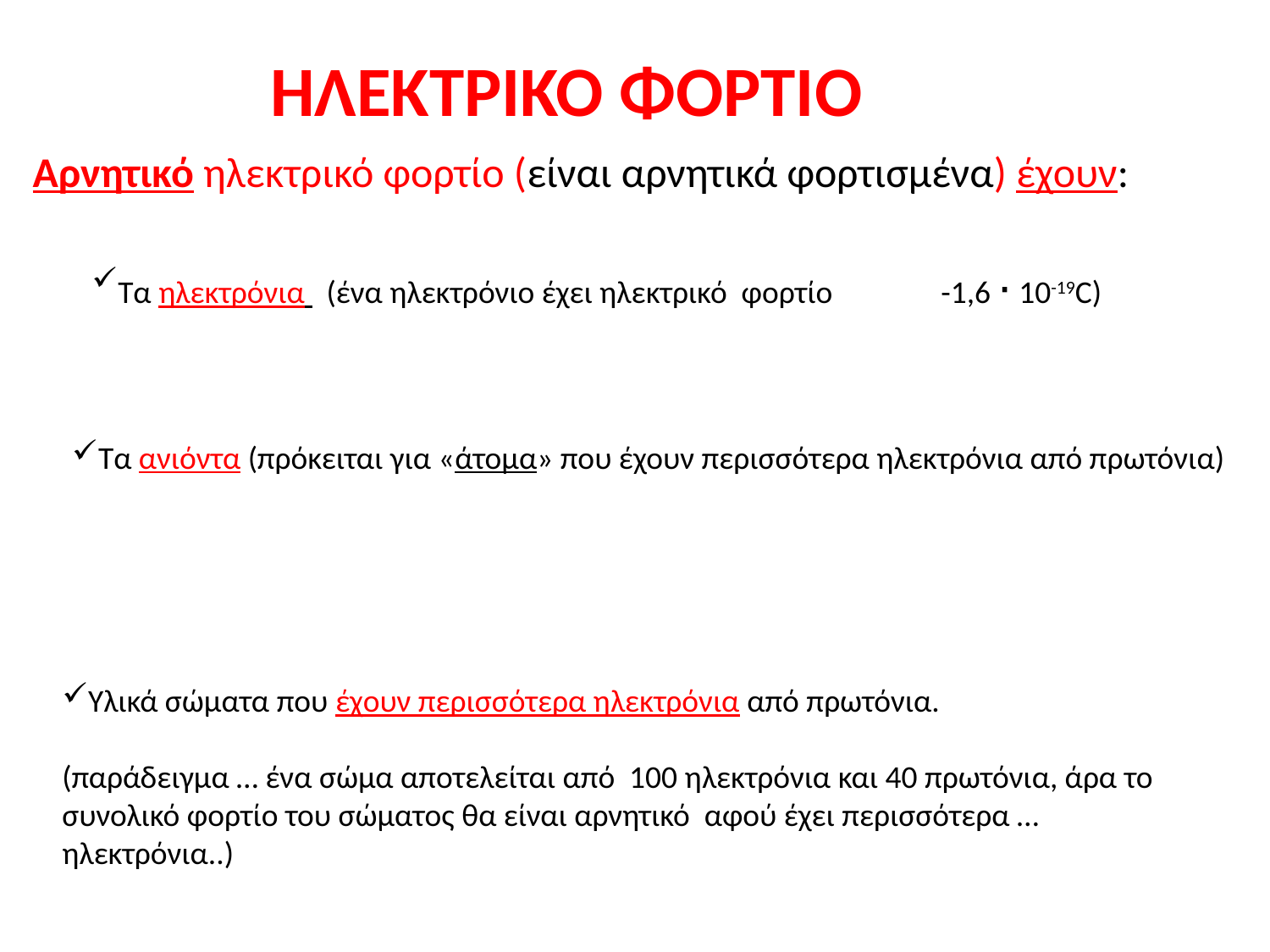

ΗΛΕΚΤΡΙΚΟ ΦΟΡΤΙΟ
Αρνητικό ηλεκτρικό φορτίο (είναι αρνητικά φορτισμένα) έχουν:

Τα ηλεκτρόνια   (ένα ηλεκτρόνιο έχει ηλεκτρικό  φορτίο               -1,6 ∙ 10-19C)
Τα ανιόντα (πρόκειται για «άτομα» που έχουν περισσότερα ηλεκτρόνια από πρωτόνια)
Υλικά σώματα που έχουν περισσότερα ηλεκτρόνια από πρωτόνια.

(παράδειγμα … ένα σώμα αποτελείται από  100 ηλεκτρόνια και 40 πρωτόνια, άρα το συνολικό φορτίο του σώματος θα είναι αρνητικό  αφού έχει περισσότερα …ηλεκτρόνια..)